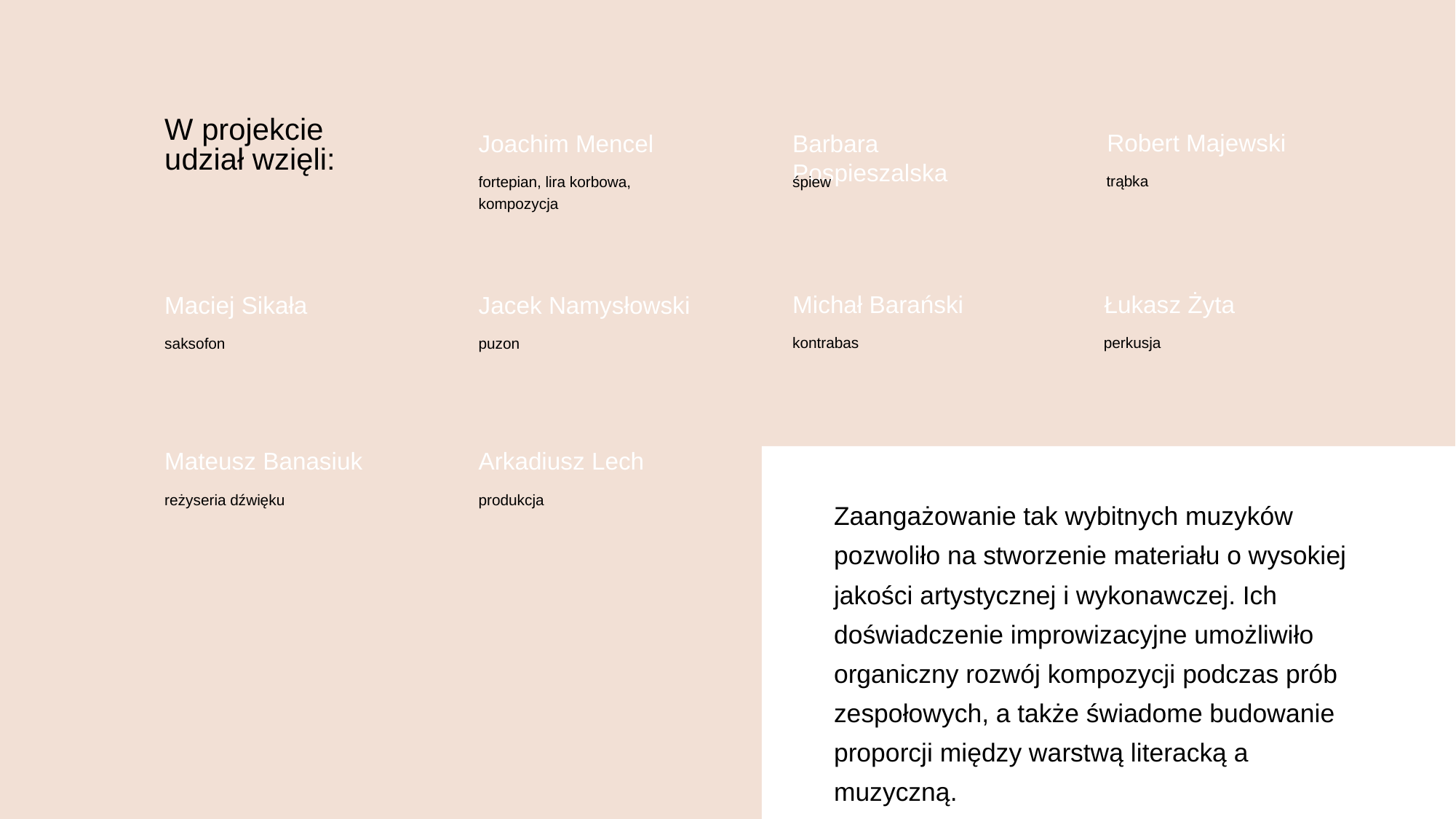

W projekcie udział wzięli:
Robert Majewski
Joachim Mencel
Barbara Pospieszalska
trąbka
fortepian, lira korbowa,
kompozycja
śpiew
Michał Barański
Łukasz Żyta
Maciej Sikała
Jacek Namysłowski
kontrabas
perkusja
saksofon
puzon
Mateusz Banasiuk
Arkadiusz Lech

reżyseria dźwięku
produkcja
Zaangażowanie tak wybitnych muzyków pozwoliło na stworzenie materiału o wysokiej jakości artystycznej i wykonawczej. Ich doświadczenie improwizacyjne umożliwiło organiczny rozwój kompozycji podczas prób zespołowych, a także świadome budowanie proporcji między warstwą literacką a muzyczną.